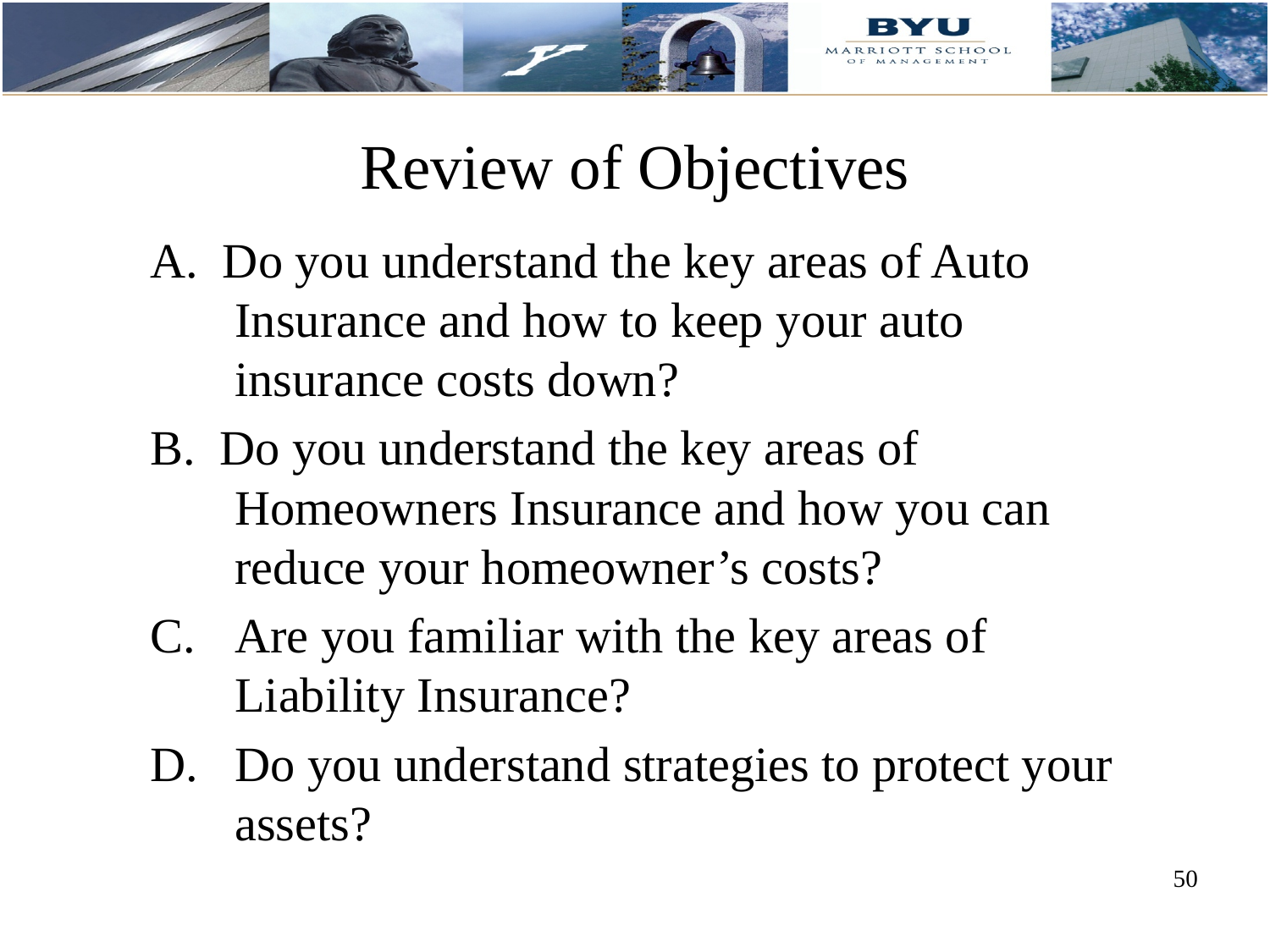

# Review of Objectives
A.  Do you understand the key areas of Auto Insurance and how to keep your auto insurance costs down?
B.  Do you understand the key areas of Homeowners Insurance and how you can reduce your homeowner’s costs?
Are you familiar with the key areas of Liability Insurance?
Do you understand strategies to protect your assets?